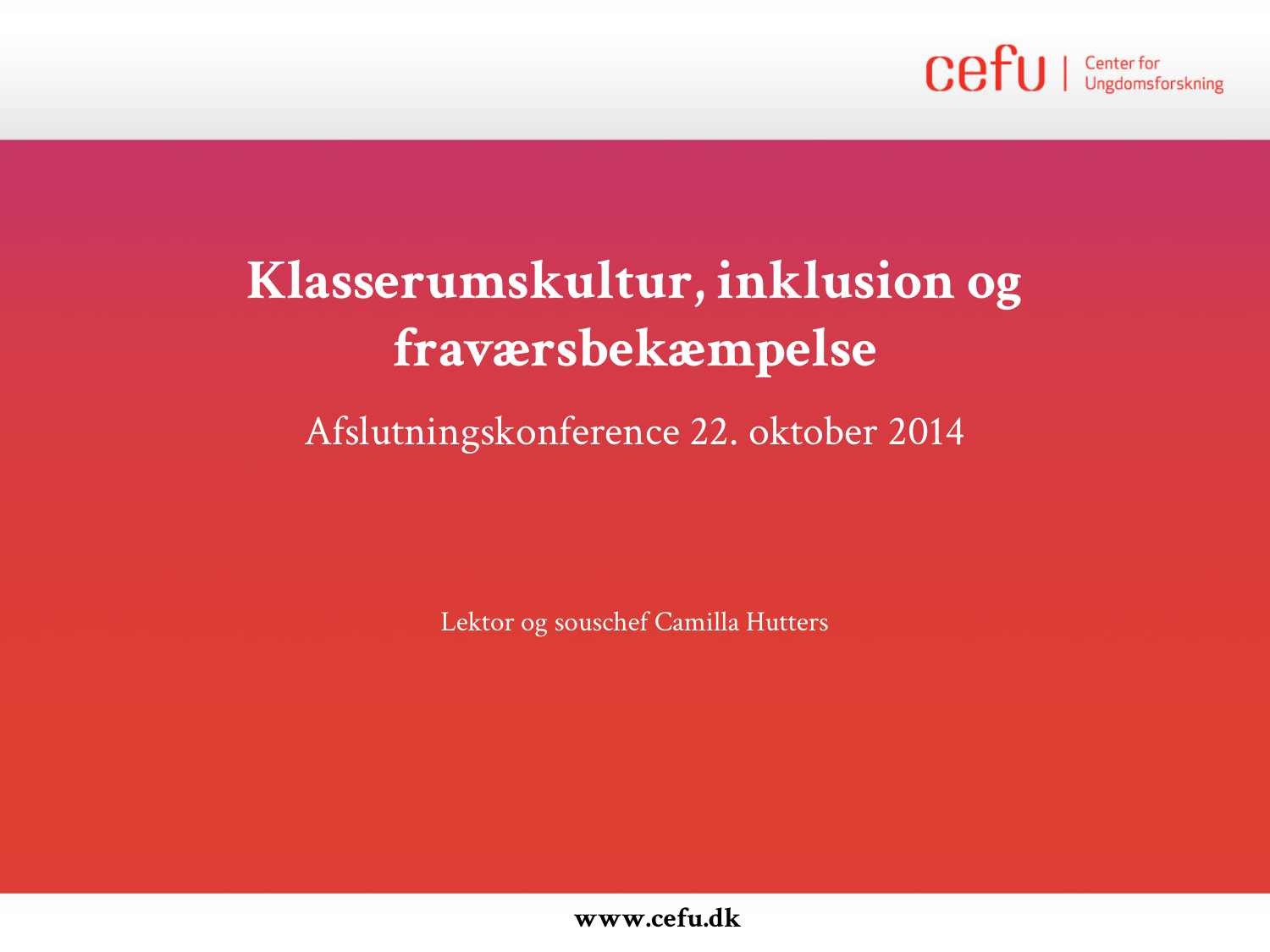

# Klasserumskultur, inklusion og fraværsbekæmpelse Afslutningskonference 22. oktober 2014

Lektor og souschef Camilla Hutters

www.cefu.dk